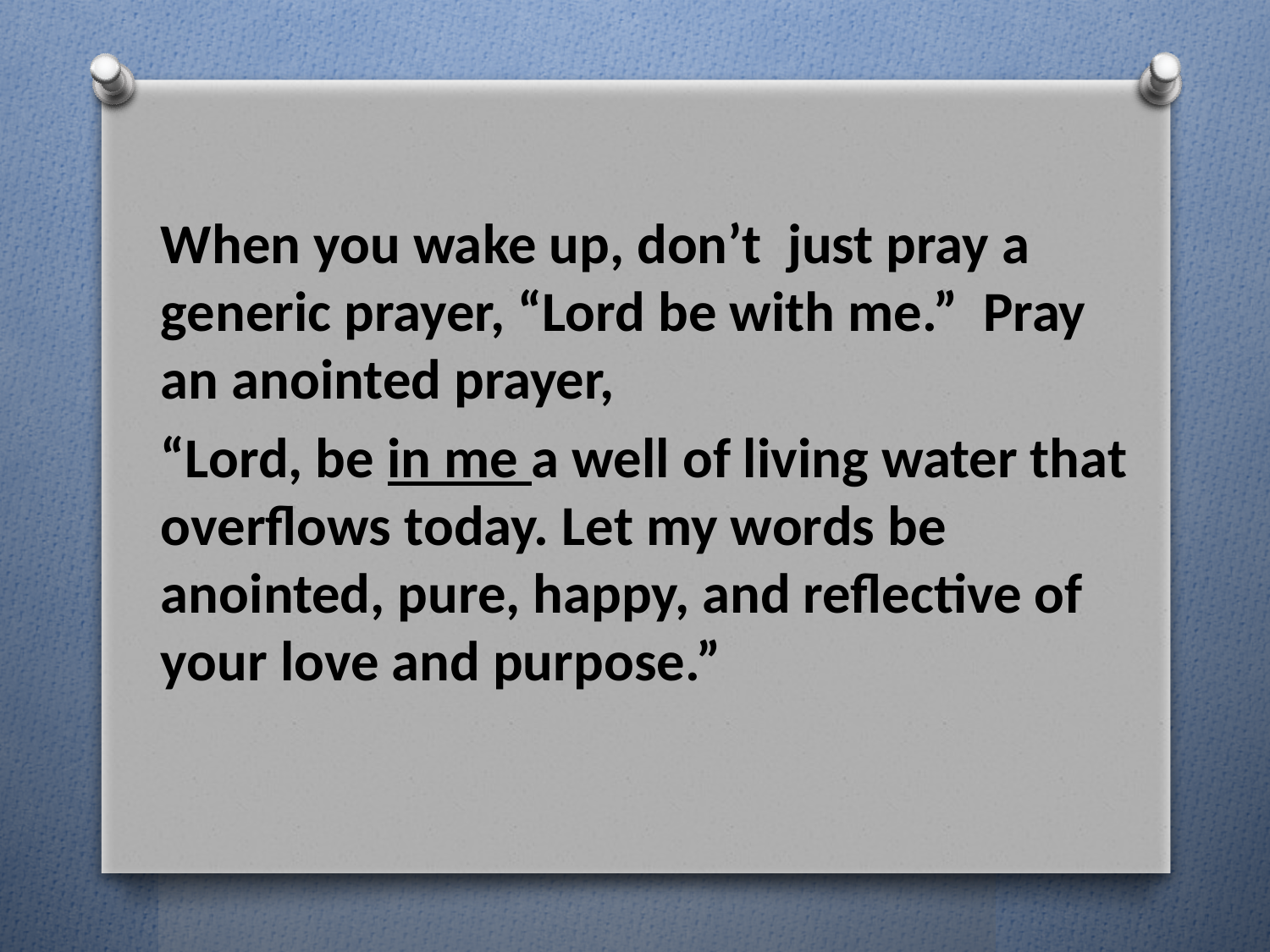

#
When you wake up, don’t  just pray a generic prayer, “Lord be with me.”  Pray an anointed prayer,
“Lord, be in me a well of living water that overflows today. Let my words be anointed, pure, happy, and reflective of your love and purpose.”